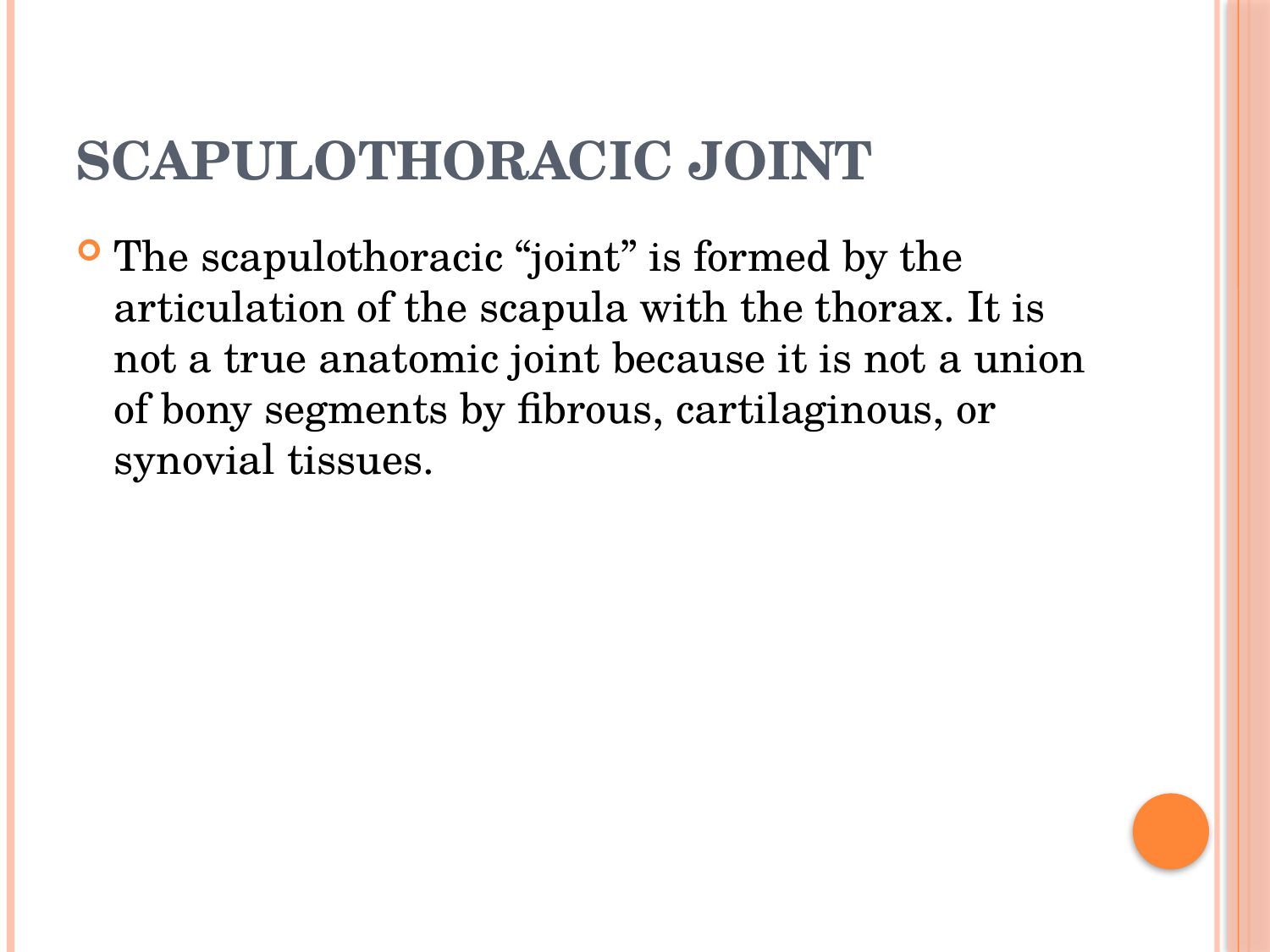

# Scapulothoracic Joint
The scapulothoracic “joint” is formed by the articulation of the scapula with the thorax. It is not a true anatomic joint because it is not a union of bony segments by fibrous, cartilaginous, or synovial tissues.